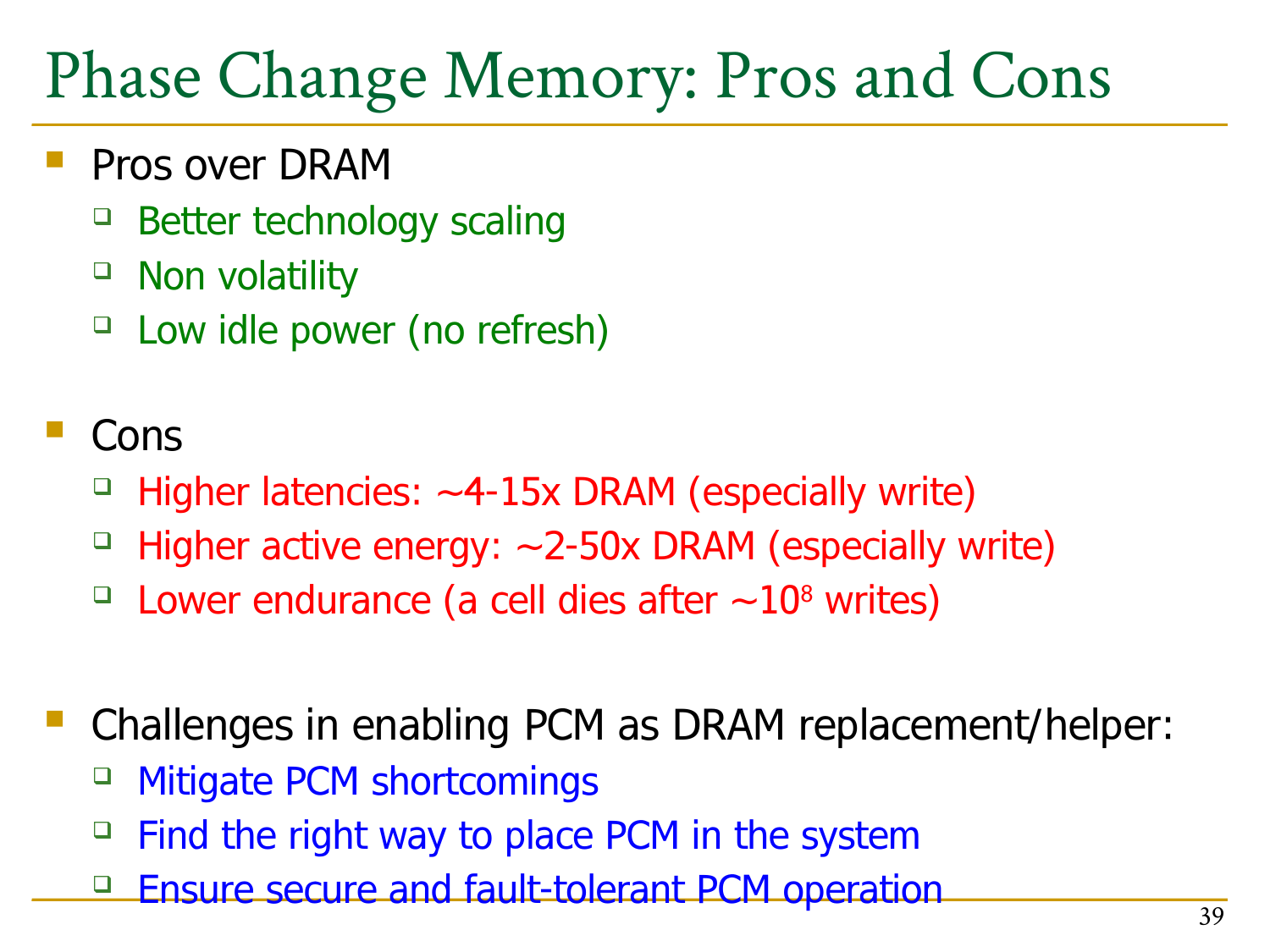

# Phase Change Memory: Pros and Cons

Pros over DRAM
Better technology scaling
Non volatility
Low idle power (no refresh)

Cons
Higher latencies: ~4-15x DRAM (especially write)
Higher active energy: ~2-50x DRAM (especially write)
Lower endurance (a cell dies after ~108 writes)

Challenges in enabling PCM as DRAM replacement/helper:
Mitigate PCM shortcomings
Find the right way to place PCM in the system
Ensure secure and fault-tolerant PCM operation
39